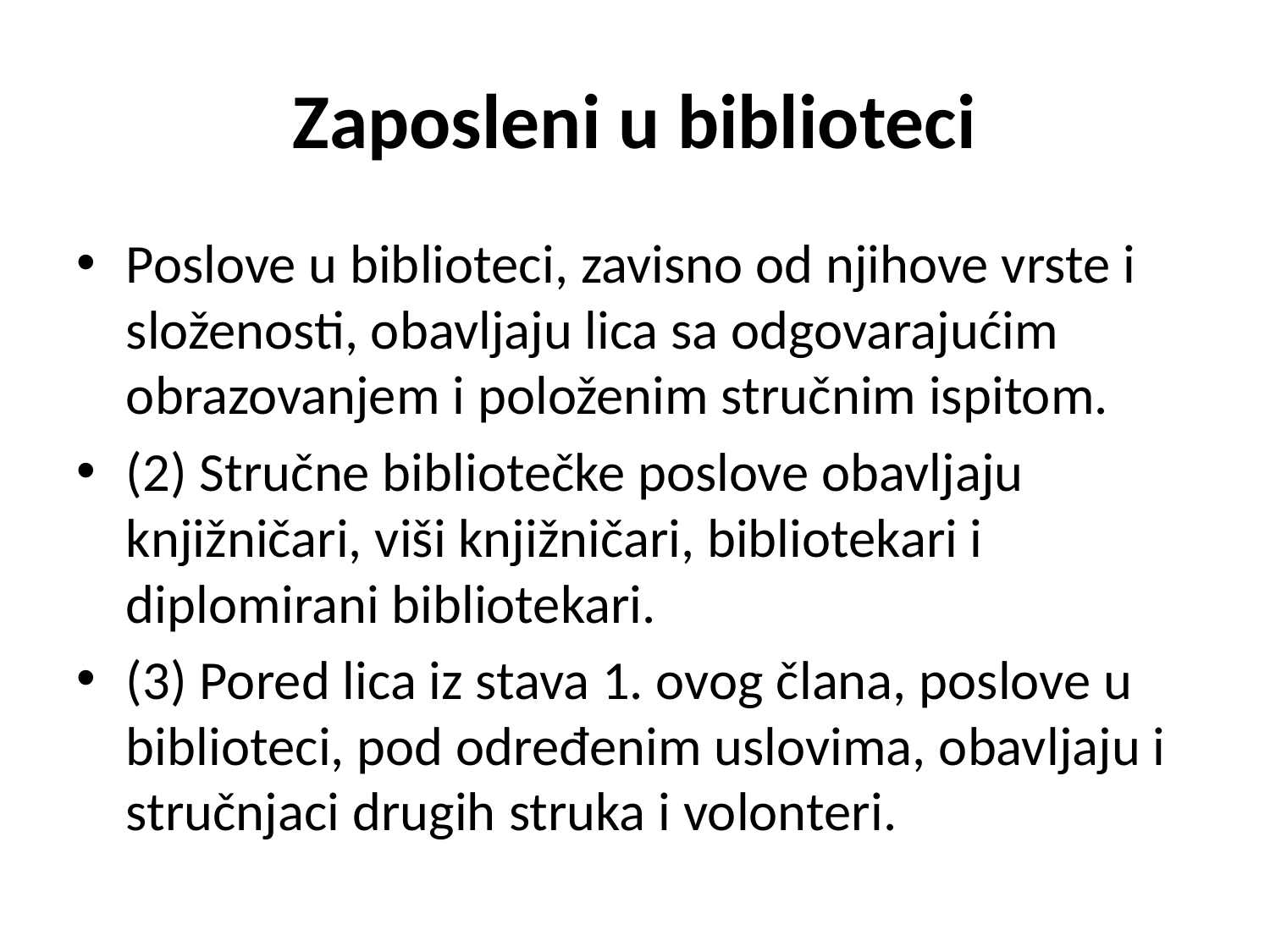

# Zaposleni u biblioteci
Poslove u biblioteci, zavisno od njihove vrste i složenosti, obavljaju lica sa odgovarajućim obrazovanjem i položenim stručnim ispitom.
(2) Stručne bibliotečke poslove obavljaju knjižničari, viši knjižničari, bibliotekari i diplomirani bibliotekari.
(3) Pored lica iz stava 1. ovog člana, poslove u biblioteci, pod određenim uslovima, obavljaju i stručnjaci drugih struka i volonteri.